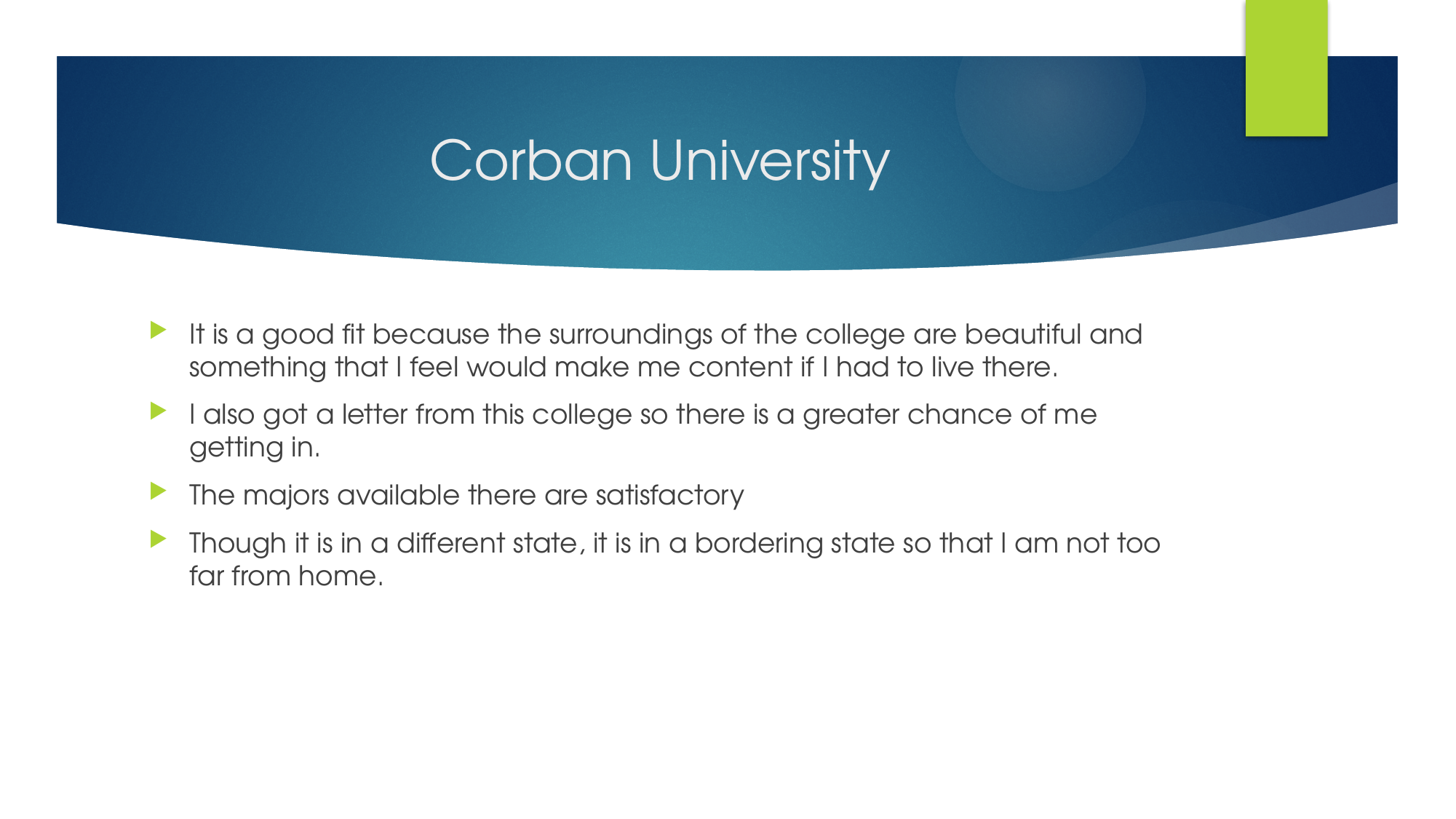

# Corban University
It is a good fit because the surroundings of the college are beautiful and something that I feel would make me content if I had to live there.
I also got a letter from this college so there is a greater chance of me getting in.
The majors available there are satisfactory
Though it is in a different state, it is in a bordering state so that I am not too far from home.